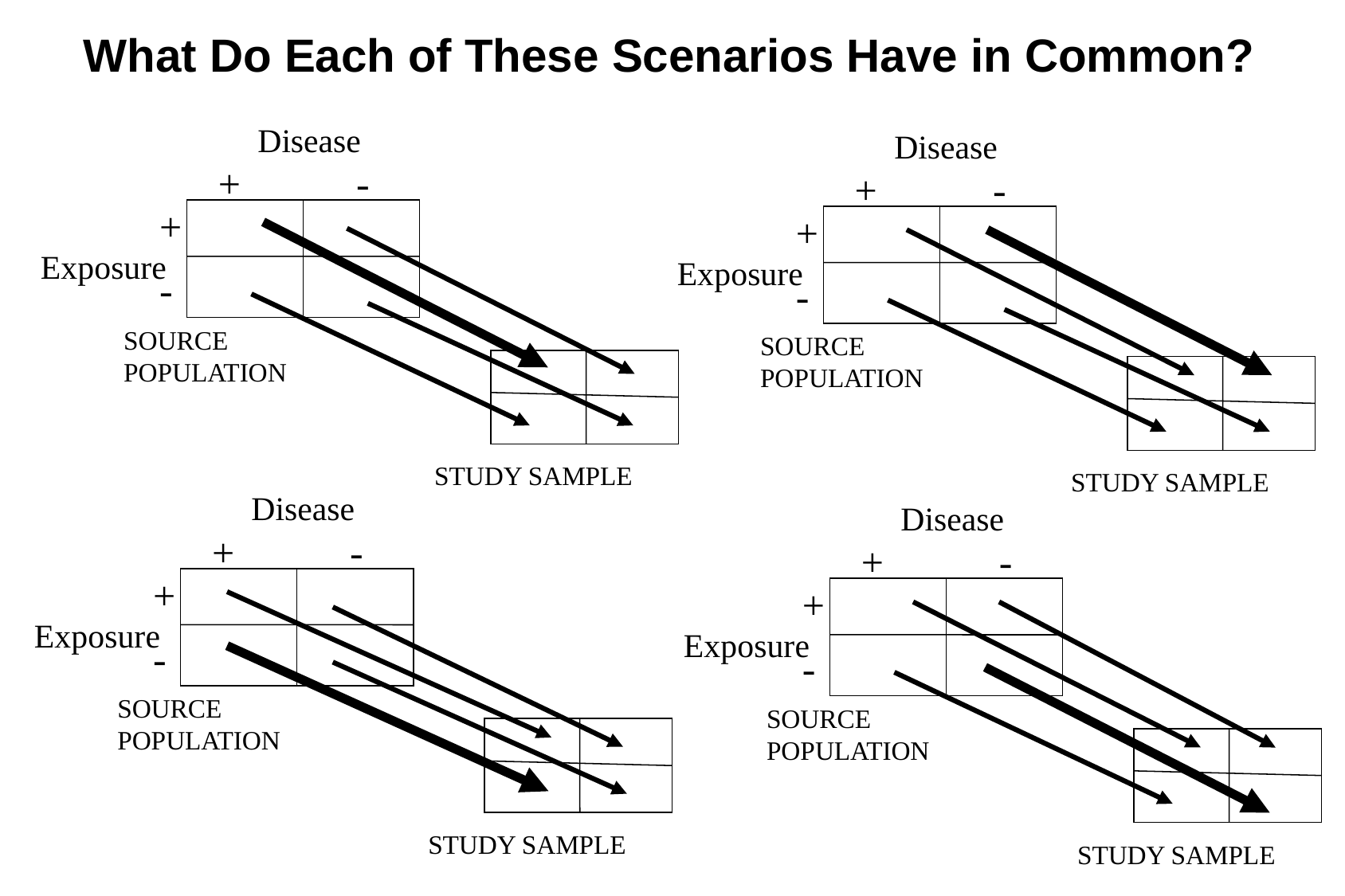

What Do Each of These Scenarios Have in Common?
Disease
+               -

+

-

Exposure

SOURCE
POPULATION

STUDY SAMPLE
Disease
+               -

+

-

Exposure

SOURCE
POPULATION

STUDY SAMPLE
Disease
+               -

+

-

Exposure

SOURCE
POPULATION

STUDY SAMPLE
Disease
+               -

+

-

Exposure

SOURCE
POPULATION

STUDY SAMPLE